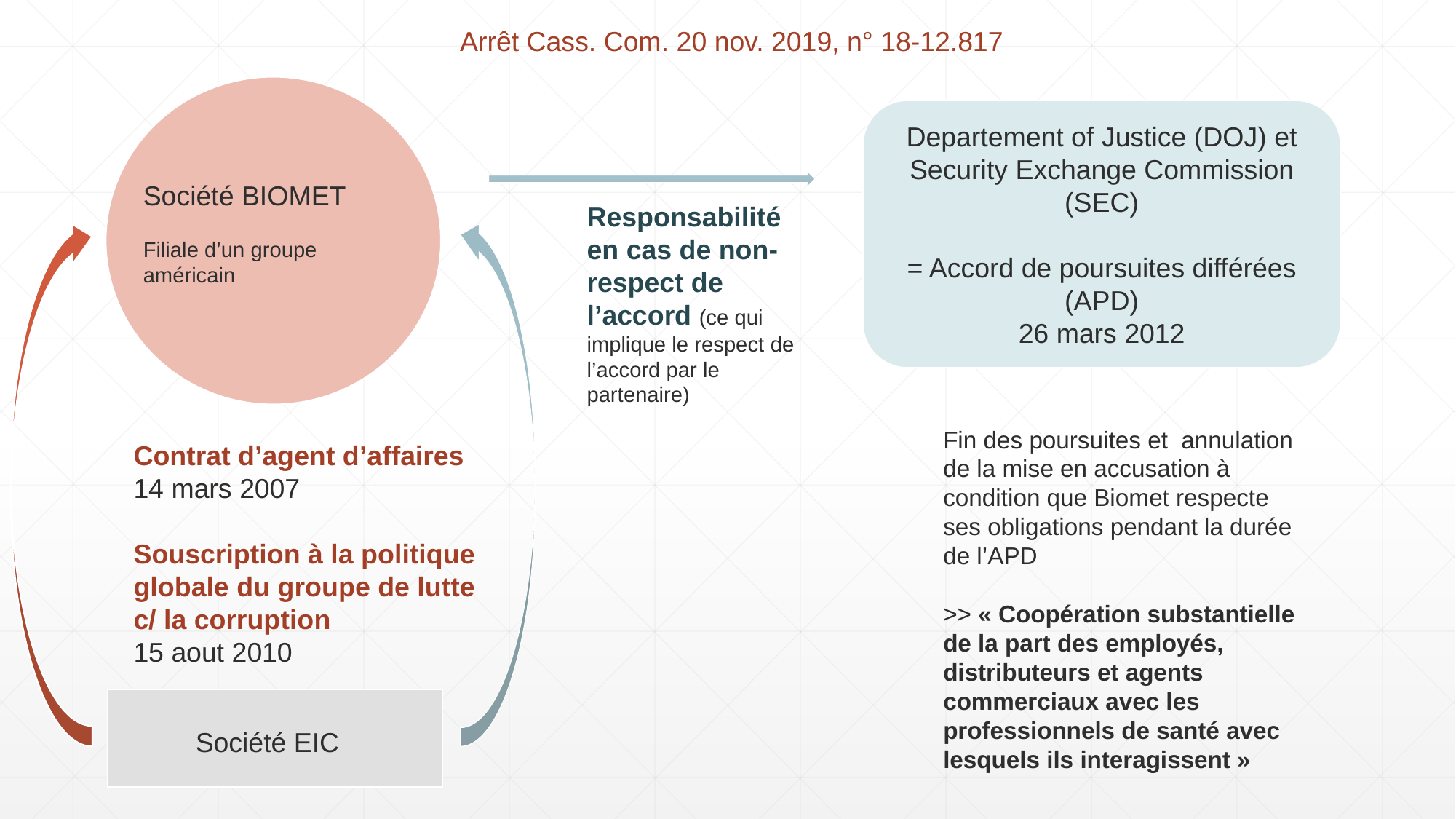

Arrêt Cass. Com. 20 nov. 2019, n° 18-12.817

Departement of Justice (DOJ) et Security Exchange Commission (SEC)

= Accord de poursuites différées (APD)
26 mars 2012

Société BIOMET

Filiale d’un groupe américain
Responsabilité en cas de non-respect de l’accord (ce qui implique le respect de l’accord par le partenaire)

Fin des poursuites et  annulation de la mise en accusation à condition que Biomet respecte ses obligations pendant la durée de l’APD

>> « Coopération substantielle de la part des employés, distributeurs et agents commerciaux avec les professionnels de santé avec lesquels ils interagissent »
Contrat d’agent d’affaires
14 mars 2007

Souscription à la politique globale du groupe de lutte c/ la corruption
15 aout 2010

Société EIC